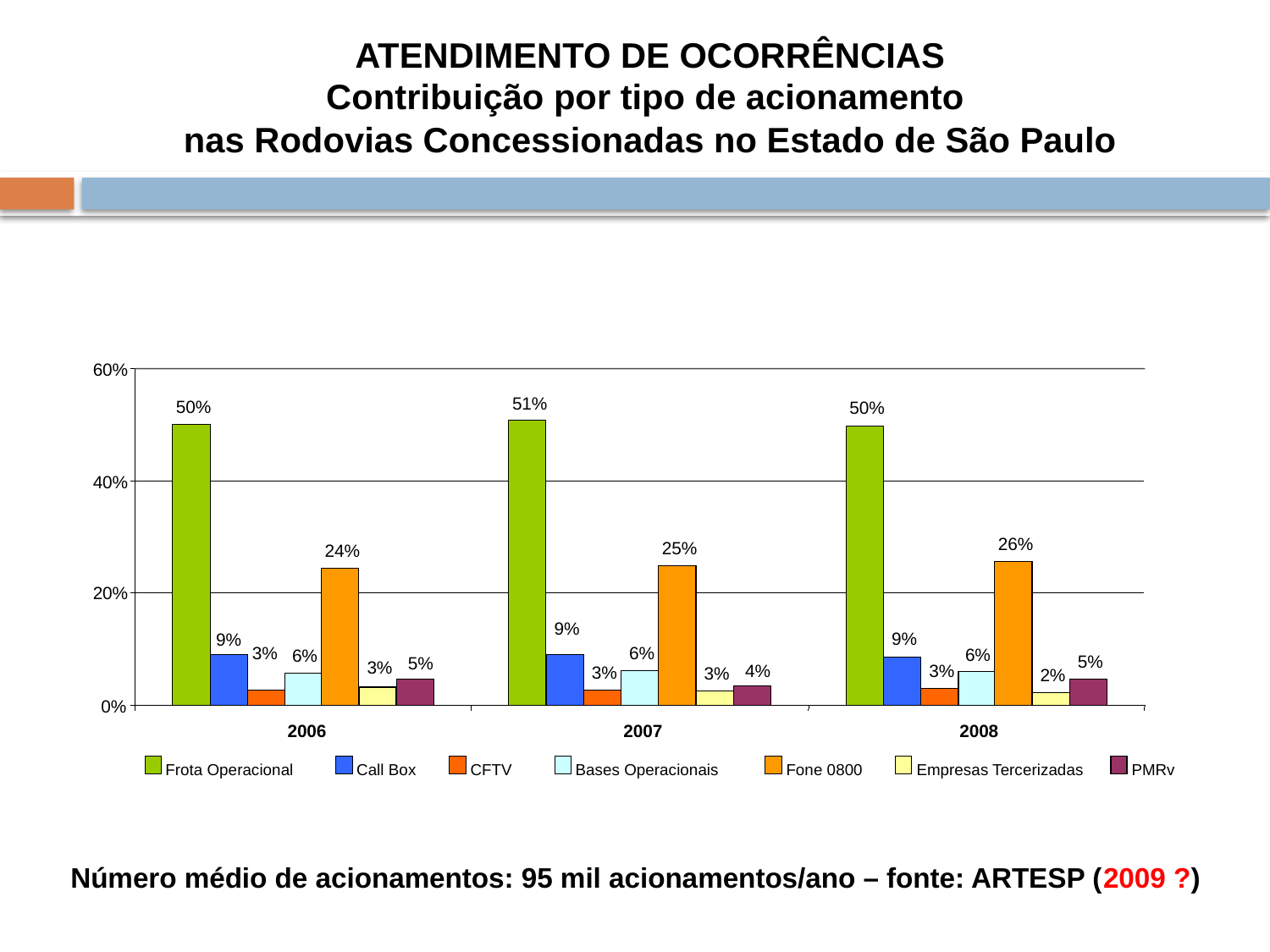

ATENDIMENTO DE OCORRÊNCIAS
Contribuição por tipo de acionamento
nas Rodovias Concessionadas no Estado de São Paulo

60%

51%
50%
50%

40%

26%
25%
24%

20%

9%
9%
9%
3%
6%
6%
6%
5%
5%

3%

4%
3%
3%
3%
2%

0%

2006
2007
2008

Frota Operacional
Call Box
CFTV
Bases Operacionais
Fone 0800
Empresas Tercerizadas
PMRv
Número médio de acionamentos: 95 mil acionamentos/ano – fonte: ARTESP (2009 ?)